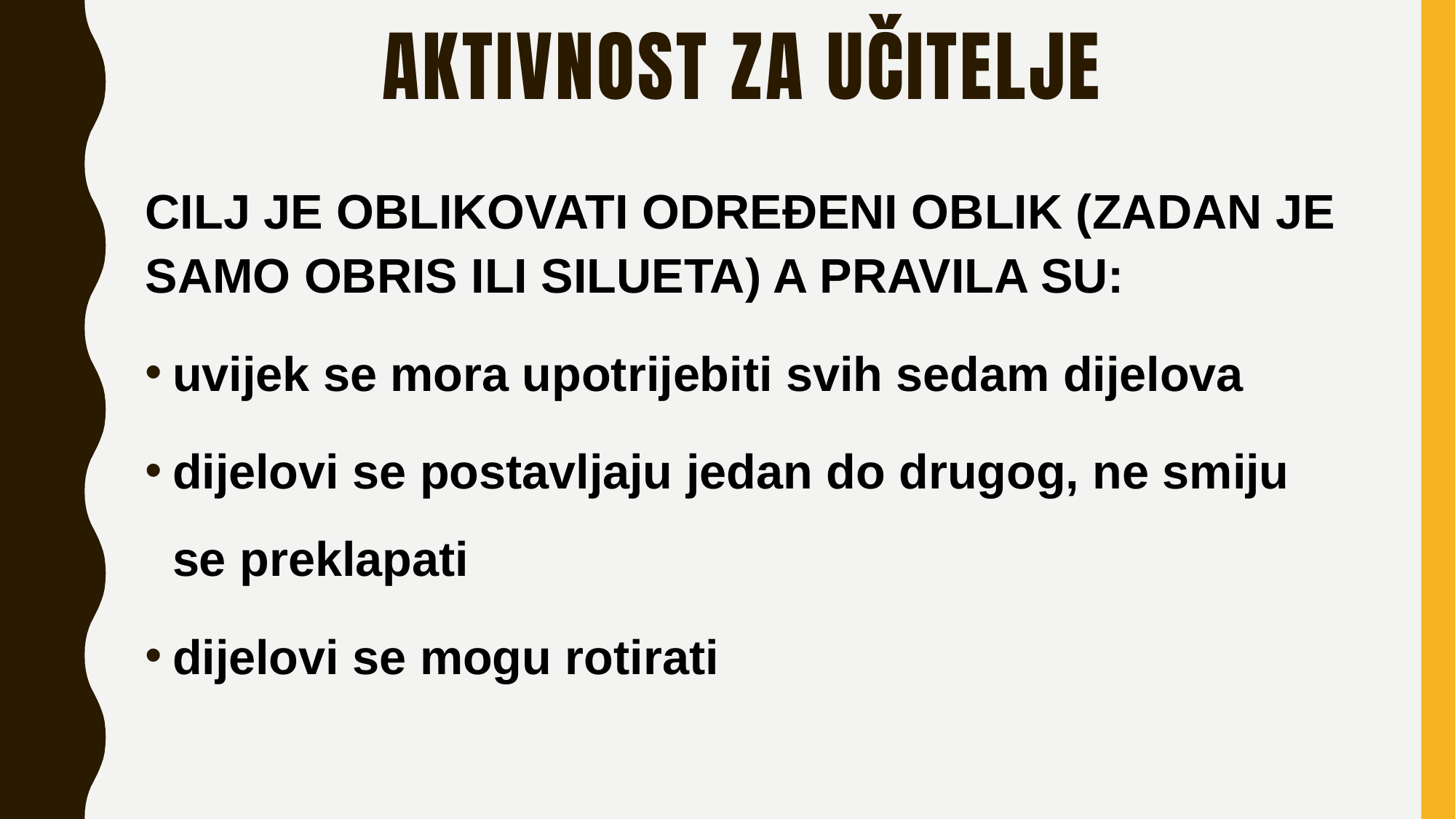

# AKTIVNOST ZA UČITELJE
CILJ JE OBLIKOVATI ODREĐENI OBLIK (ZADAN JE SAMO OBRIS ILI SILUETA) A PRAVILA SU:
uvijek se mora upotrijebiti svih sedam dijelova
dijelovi se postavljaju jedan do drugog, ne smiju se preklapati
dijelovi se mogu rotirati